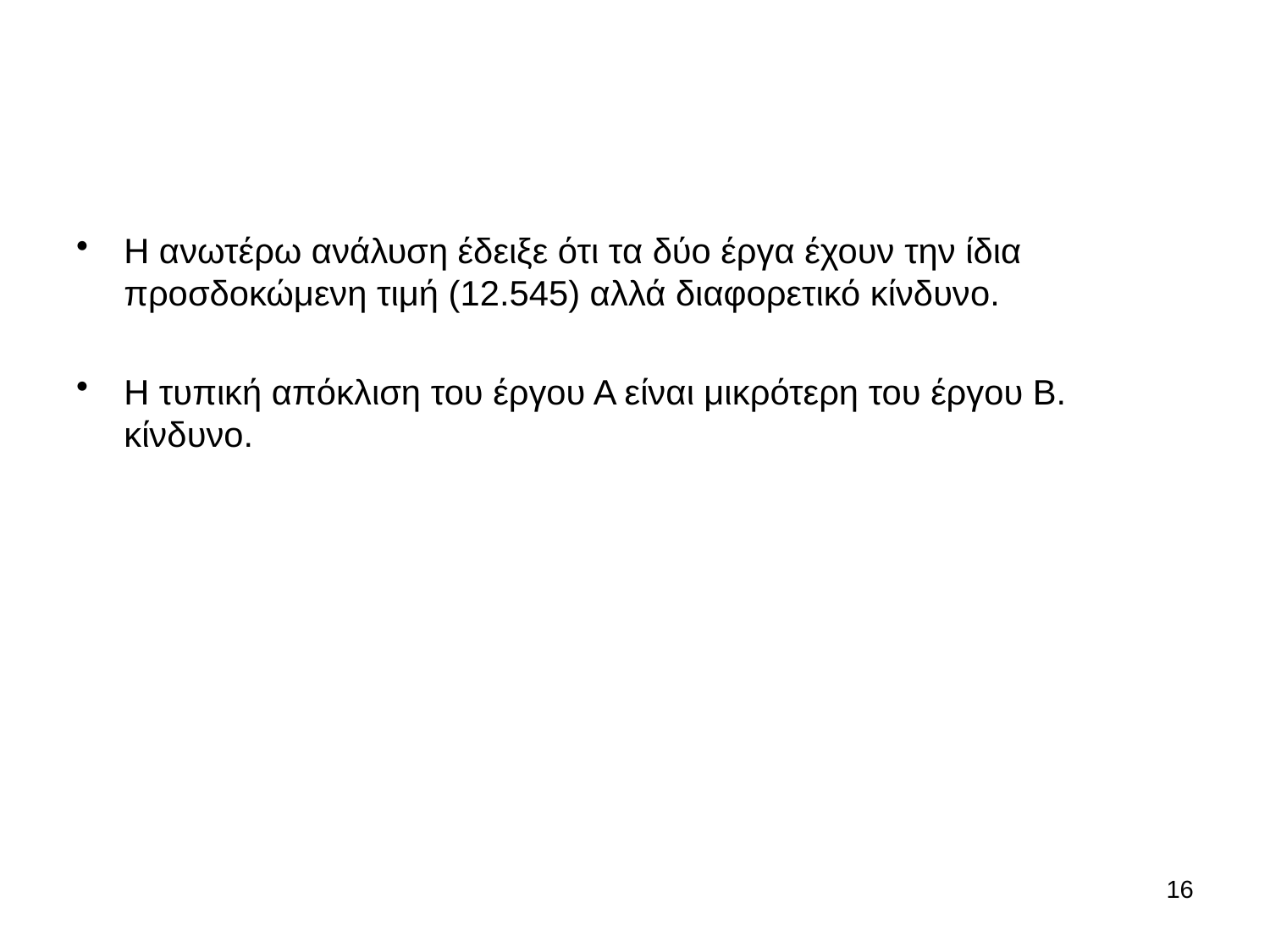

#
Η ανωτέρω ανάλυση έδειξε ότι τα δύο έργα έχουν την ίδια προσδοκώμενη τιμή (12.545) αλλά διαφορετικό κίνδυνο.

Η τυπική απόκλιση του έργου Α είναι μικρότερη του έργου Β. κίνδυνο.

16